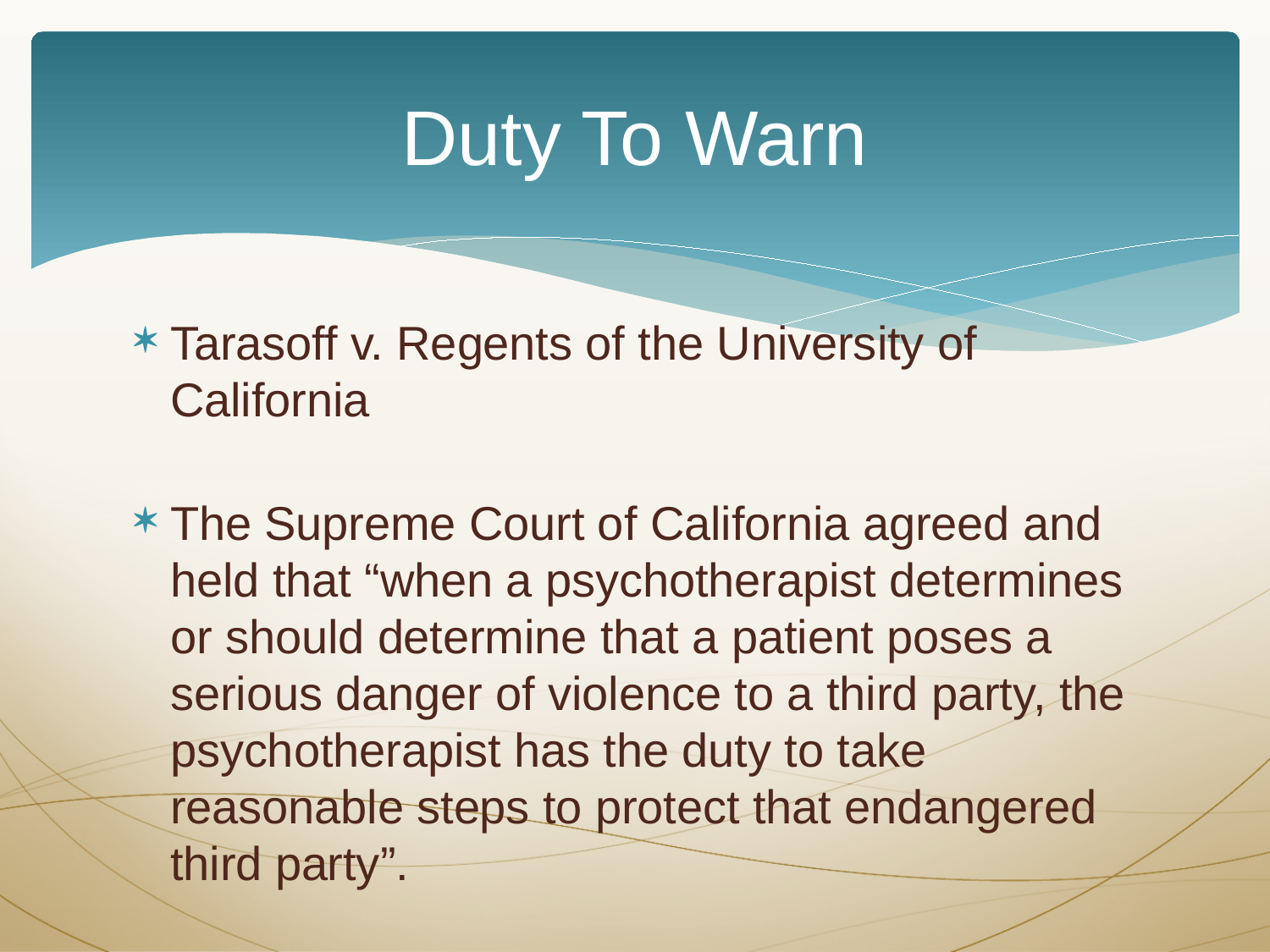

# Duty To Warn
Tarasoff v. Regents of the University of California

The Supreme Court of California agreed and held that “when a psychotherapist determines or should determine that a patient poses a serious danger of violence to a third party, the psychotherapist has the duty to take reasonable steps to protect that endangered third party”.